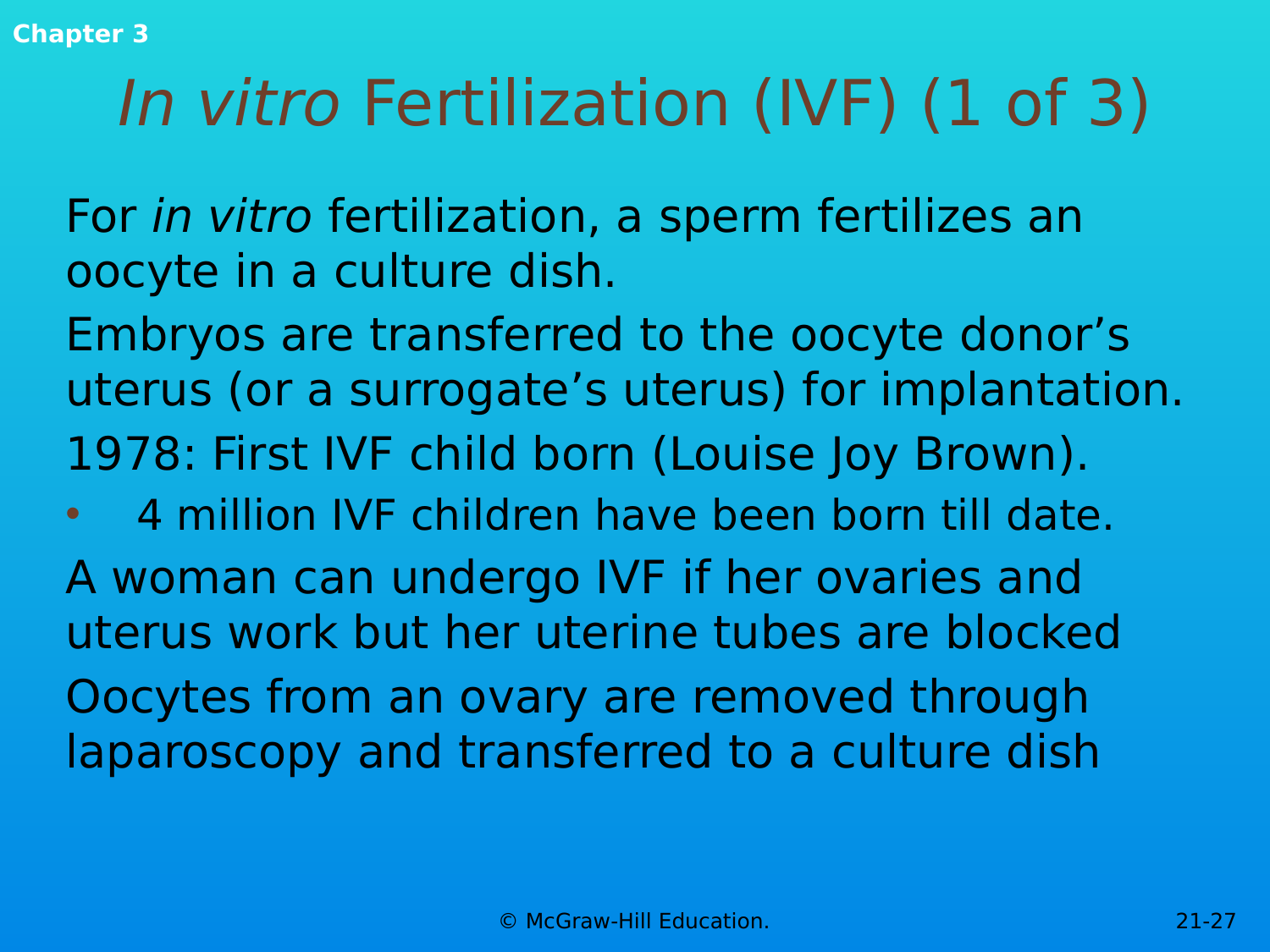

# In vitro Fertilization (IVF) (1 of 3)
For in vitro fertilization, a sperm fertilizes an oocyte in a culture dish.
Embryos are transferred to the oocyte donor’s uterus (or a surrogate’s uterus) for implantation.
1978: First IVF child born (Louise Joy Brown).
4 million IVF children have been born till date.
A woman can undergo IVF if her ovaries and uterus work but her uterine tubes are blocked
Oocytes from an ovary are removed through laparoscopy and transferred to a culture dish